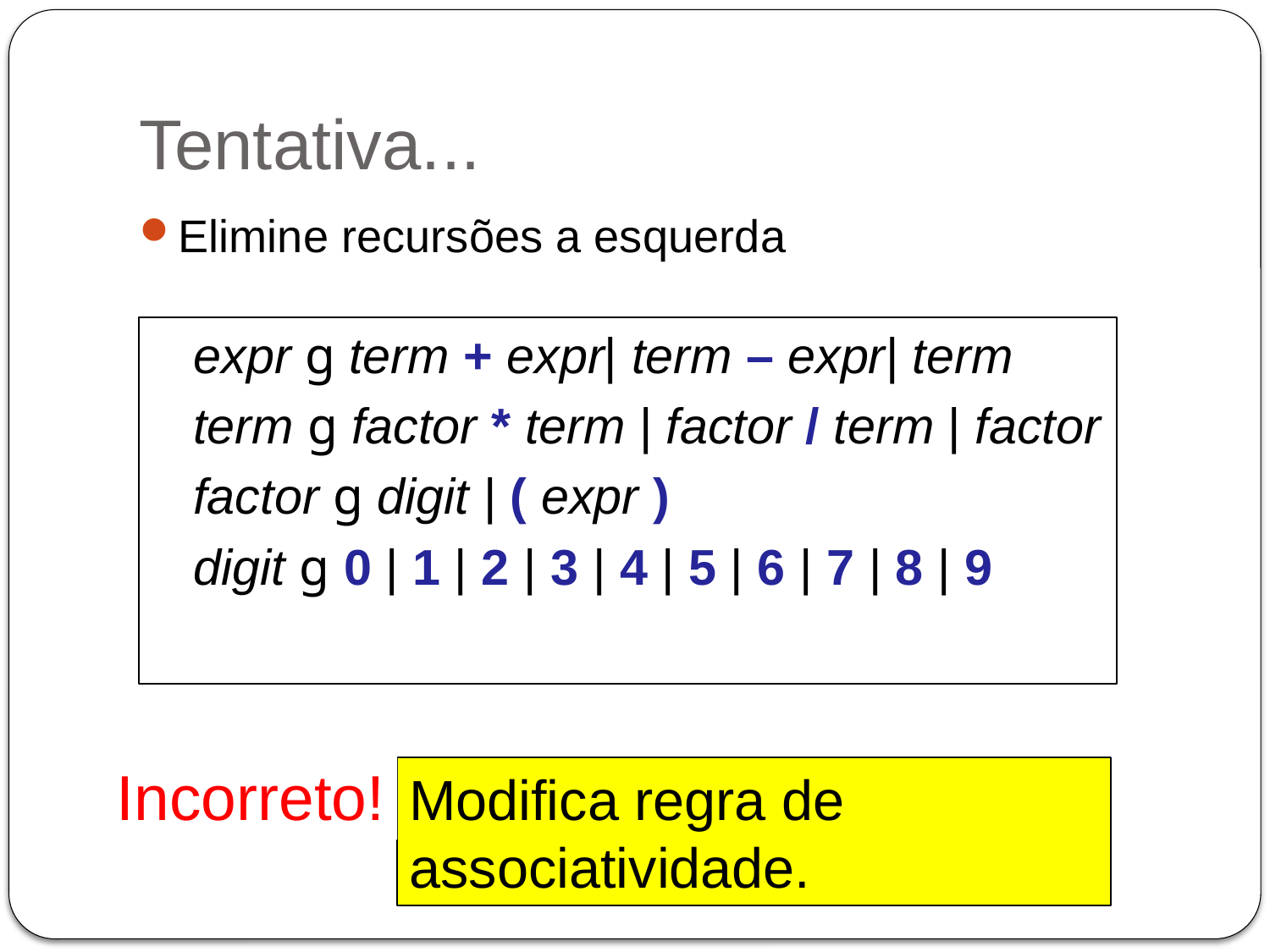

# Tentativa...
Elimine recursões a esquerda
   expr g term + expr| term – expr| term
   term g factor * term | factor / term | factor
   factor g digit | ( expr )
   digit g 0 | 1 | 2 | 3 | 4 | 5 | 6 | 7 | 8 | 9

Incorreto!
Modifica regra de associatividade.